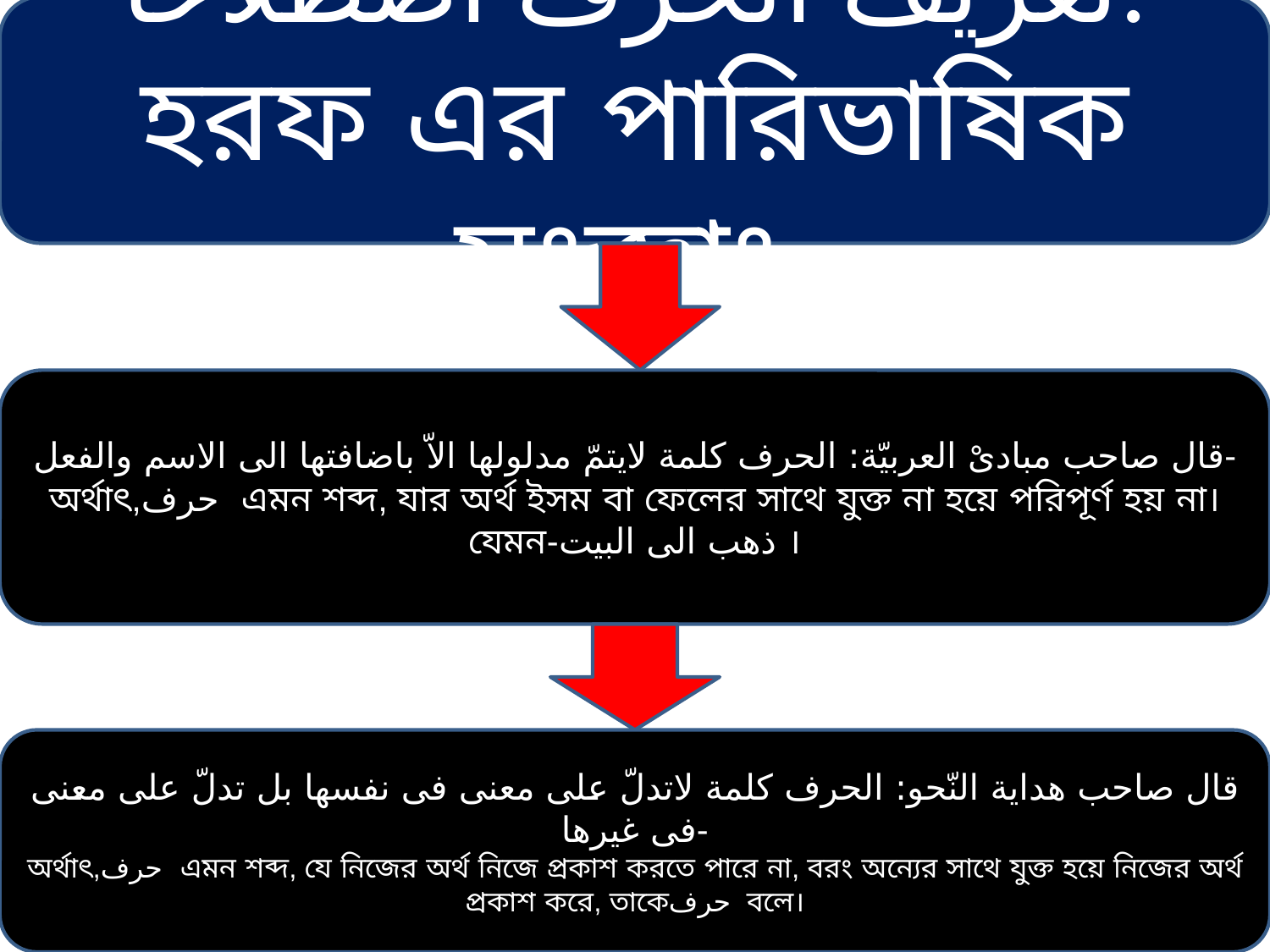

تعريف الحرف اصطلاحا:
হরফ এর পারিভাষিক সংজ্ঞাঃ

قال صاحب مبادىْ العربيّة: الحرف كلمة لايتمّ مدلولها الاّ باضافتها الى الاسم والفعل-
অর্থাৎ,حرف  এমন শব্দ, যার অর্থ ইসম বা ফেলের সাথে যুক্ত না হয়ে পরিপূর্ণ হয় না। যেমন-ذهب الى البيت ।

قال صاحب هداية النّحو: الحرف كلمة لاتدلّ على معنى فى نفسها بل تدلّ على معنى فى غيرها-
অর্থাৎ,حرف  এমন শব্দ, যে নিজের অর্থ নিজে প্রকাশ করতে পারে না, বরং অন্যের সাথে যুক্ত হয়ে নিজের অর্থ প্রকাশ করে, তাকেحرف  বলে।